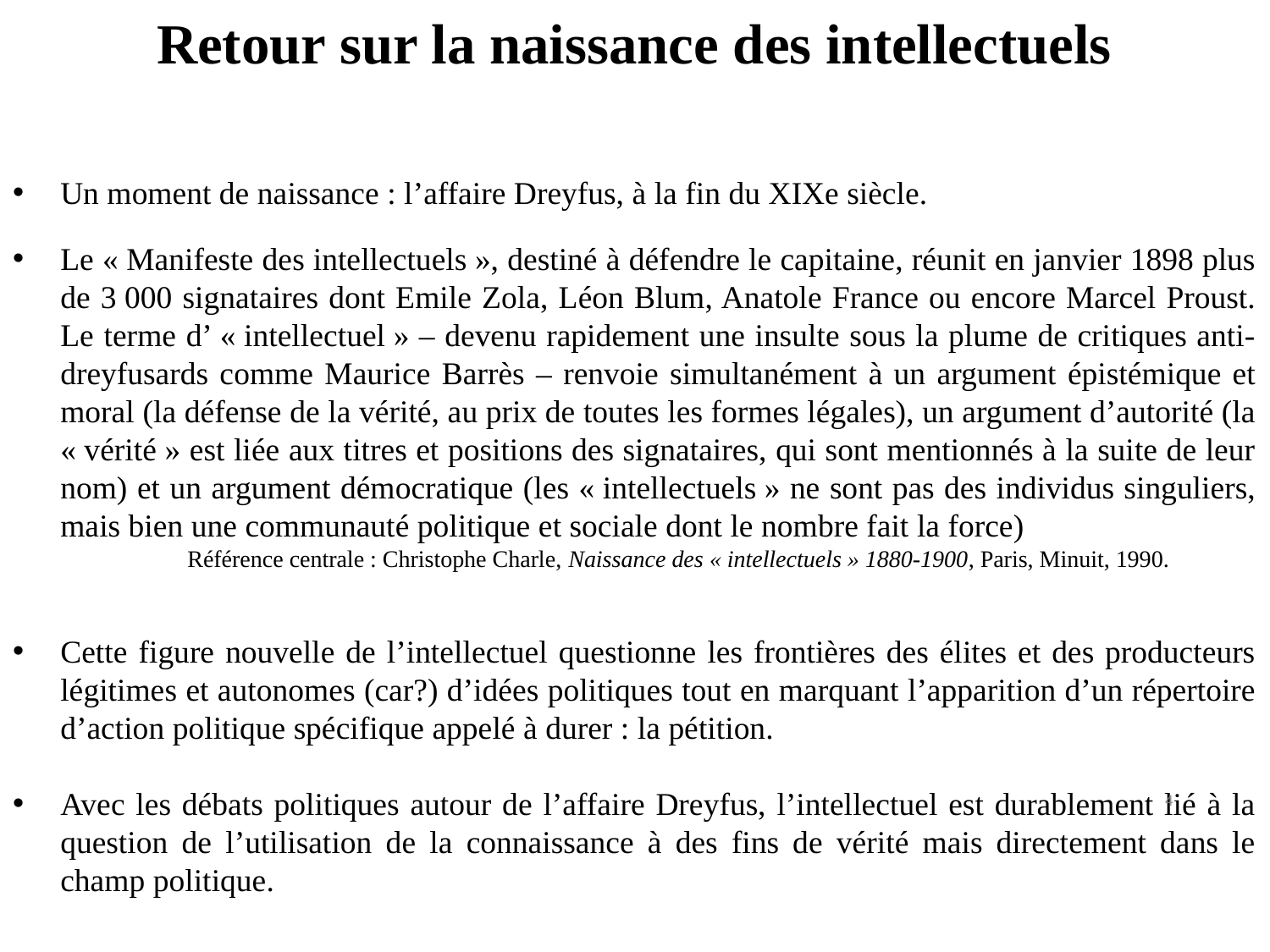

# Retour sur la naissance des intellectuels
Un moment de naissance : l’affaire Dreyfus, à la fin du XIXe siècle.

Le « Manifeste des intellectuels », destiné à défendre le capitaine, réunit en janvier 1898 plus de 3 000 signataires dont Emile Zola, Léon Blum, Anatole France ou encore Marcel Proust. Le terme d’ « intellectuel » – devenu rapidement une insulte sous la plume de critiques anti-dreyfusards comme Maurice Barrès – renvoie simultanément à un argument épistémique et moral (la défense de la vérité, au prix de toutes les formes légales), un argument d’autorité (la « vérité » est liée aux titres et positions des signataires, qui sont mentionnés à la suite de leur nom) et un argument démocratique (les « intellectuels » ne sont pas des individus singuliers, mais bien une communauté politique et sociale dont le nombre fait la force)
	Référence centrale : Christophe Charle, Naissance des « intellectuels » 1880-1900, Paris, Minuit, 1990.

Cette figure nouvelle de l’intellectuel questionne les frontières des élites et des producteurs légitimes et autonomes (car?) d’idées politiques tout en marquant l’apparition d’un répertoire d’action politique spécifique appelé à durer : la pétition.

Avec les débats politiques autour de l’affaire Dreyfus, l’intellectuel est durablement lié à la question de l’utilisation de la connaissance à des fins de vérité mais directement dans le champ politique.
4